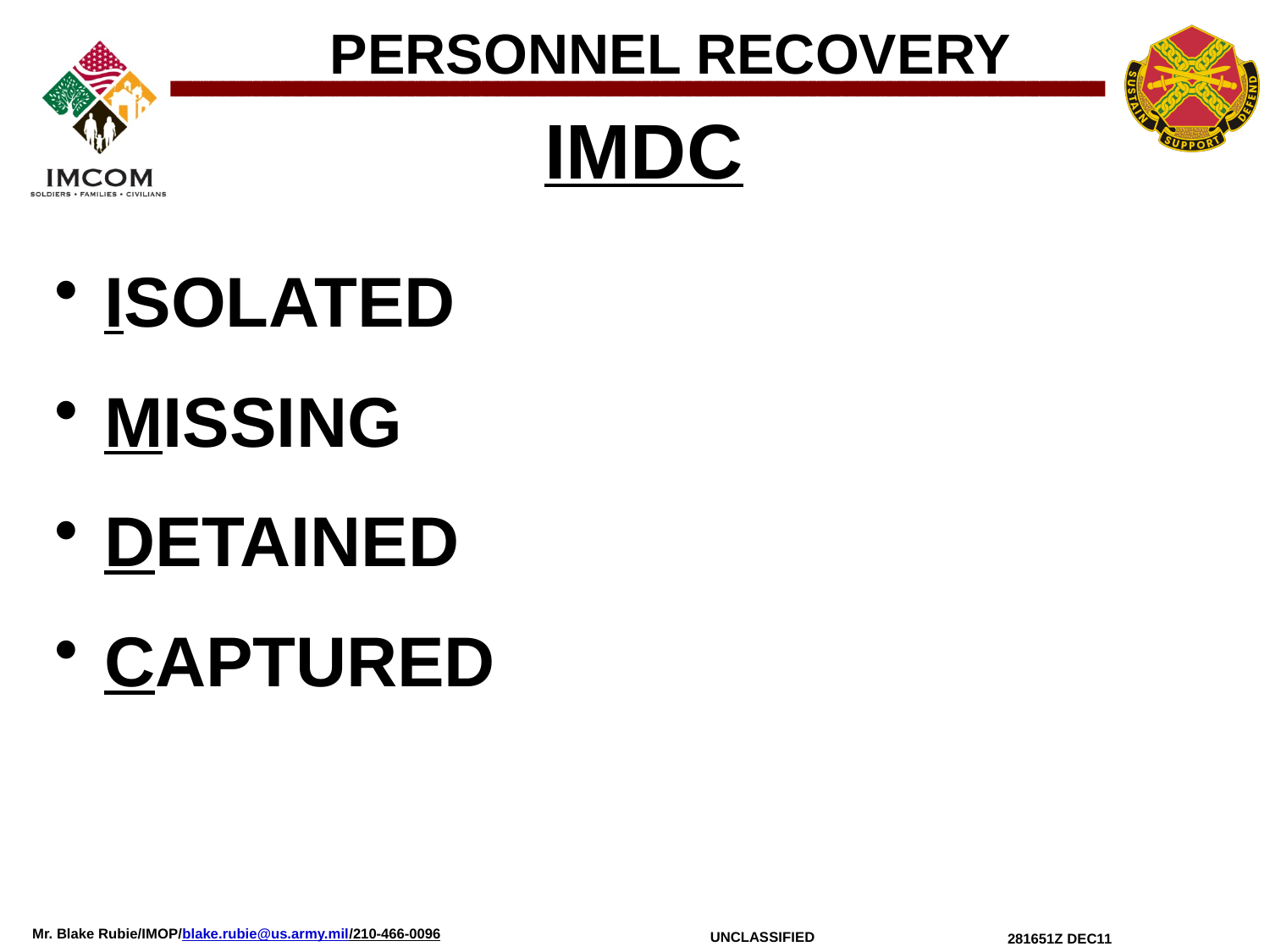

PERSONNEL RECOVERY
IMDC
 ISOLATED
 MISSING
 DETAINED
 CAPTURED